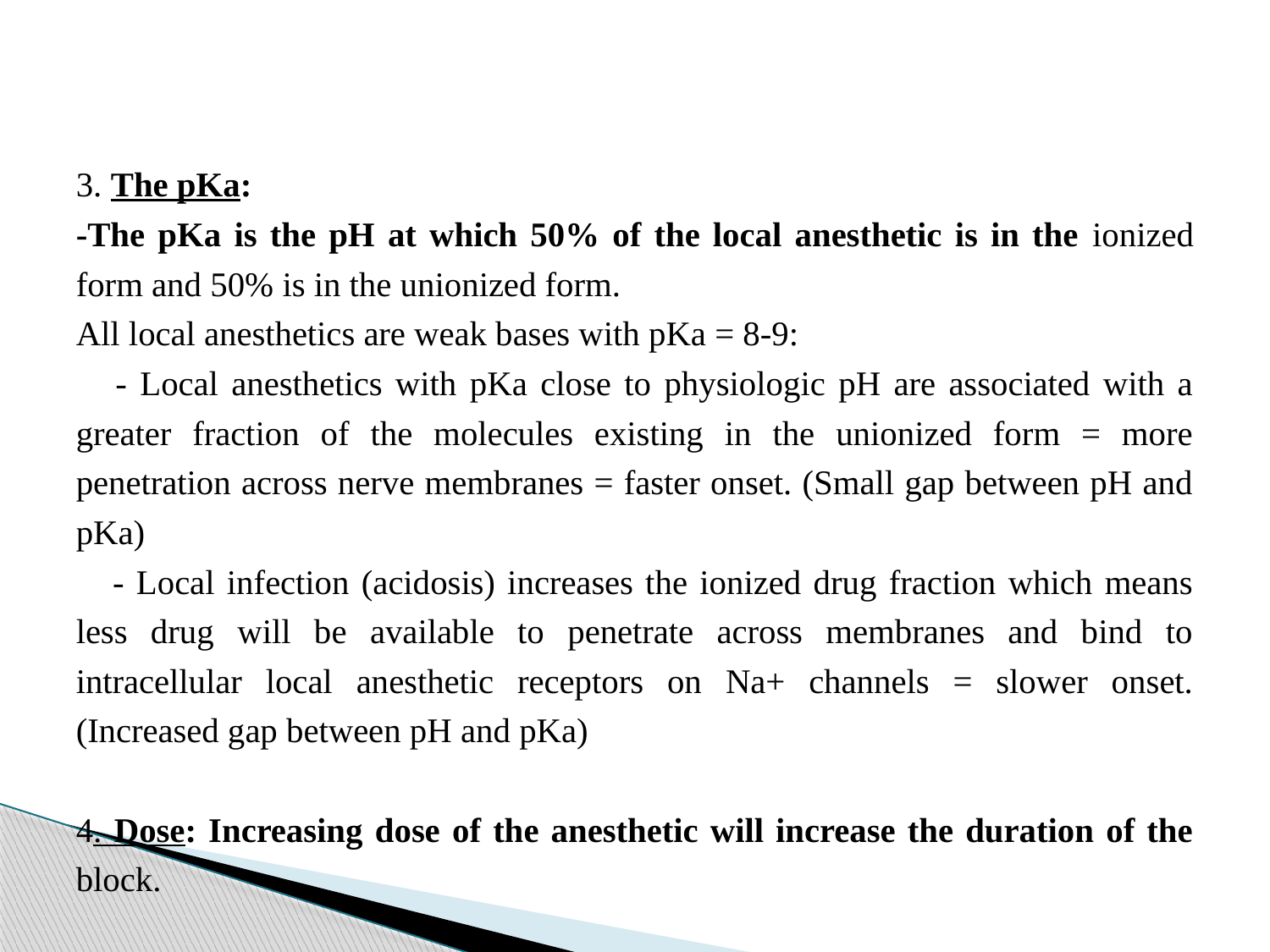

#
3. The pKa:
-The pKa is the pH at which 50% of the local anesthetic is in the ionized form and 50% is in the unionized form.
All local anesthetics are weak bases with pKa = 8-9:
   - Local anesthetics with pKa close to physiologic pH are associated with a greater fraction of the molecules existing in the unionized form = more penetration across nerve membranes = faster onset. (Small gap between pH and pKa)
   - Local infection (acidosis) increases the ionized drug fraction which means less drug will be available to penetrate across membranes and bind to intracellular local anesthetic receptors on Na+ channels = slower onset.(Increased gap between pH and pKa)

4. Dose: Increasing dose of the anesthetic will increase the duration of the block.